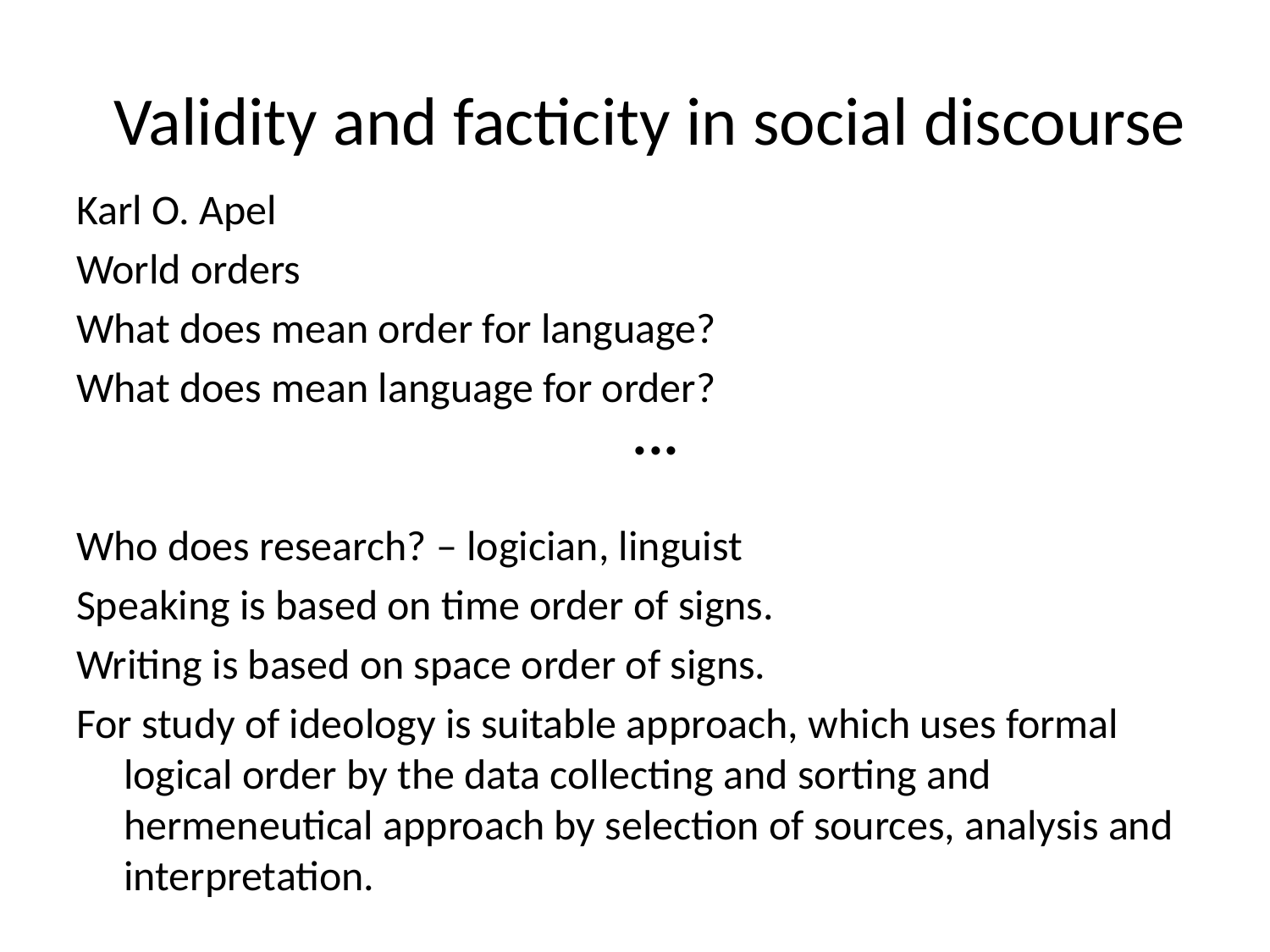

# Validity and facticity in social discourse
Karl O. Apel
World orders
What does mean order for language?
What does mean language for order?
					˙˙˙
Who does research? – logician, linguist
Speaking is based on time order of signs.
Writing is based on space order of signs.
For study of ideology is suitable approach, which uses formal logical order by the data collecting and sorting and hermeneutical approach by selection of sources, analysis and interpretation.